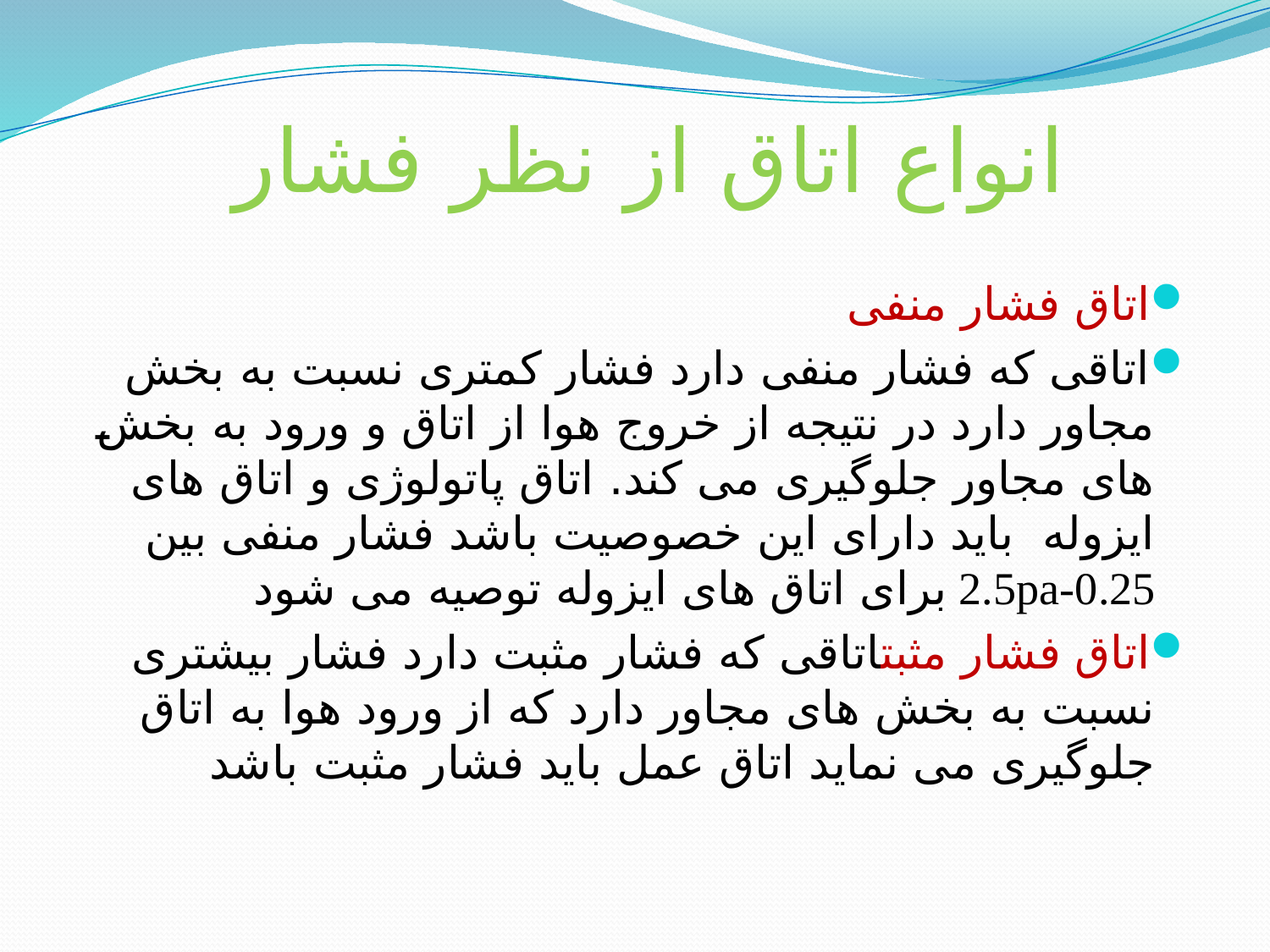

# انواع اتاق از نظر فشار
اتاق فشار منفی
اتاقی که فشار منفی دارد فشار کمتری نسبت به بخش مجاور دارد در نتیجه از خروج هوا از اتاق و ورود به بخش های مجاور جلوگیری می کند. اتاق پاتولوژی و اتاق های ایزوله  باید دارای این خصوصیت باشد فشار منفی بین 0.25-2.5pa برای اتاق های ایزوله توصیه می شود
اتاق فشار مثبتاتاقی که فشار مثبت دارد فشار بیشتری نسبت به بخش های مجاور دارد که از ورود هوا به اتاق جلوگیری می نماید اتاق عمل باید فشار مثبت باشد